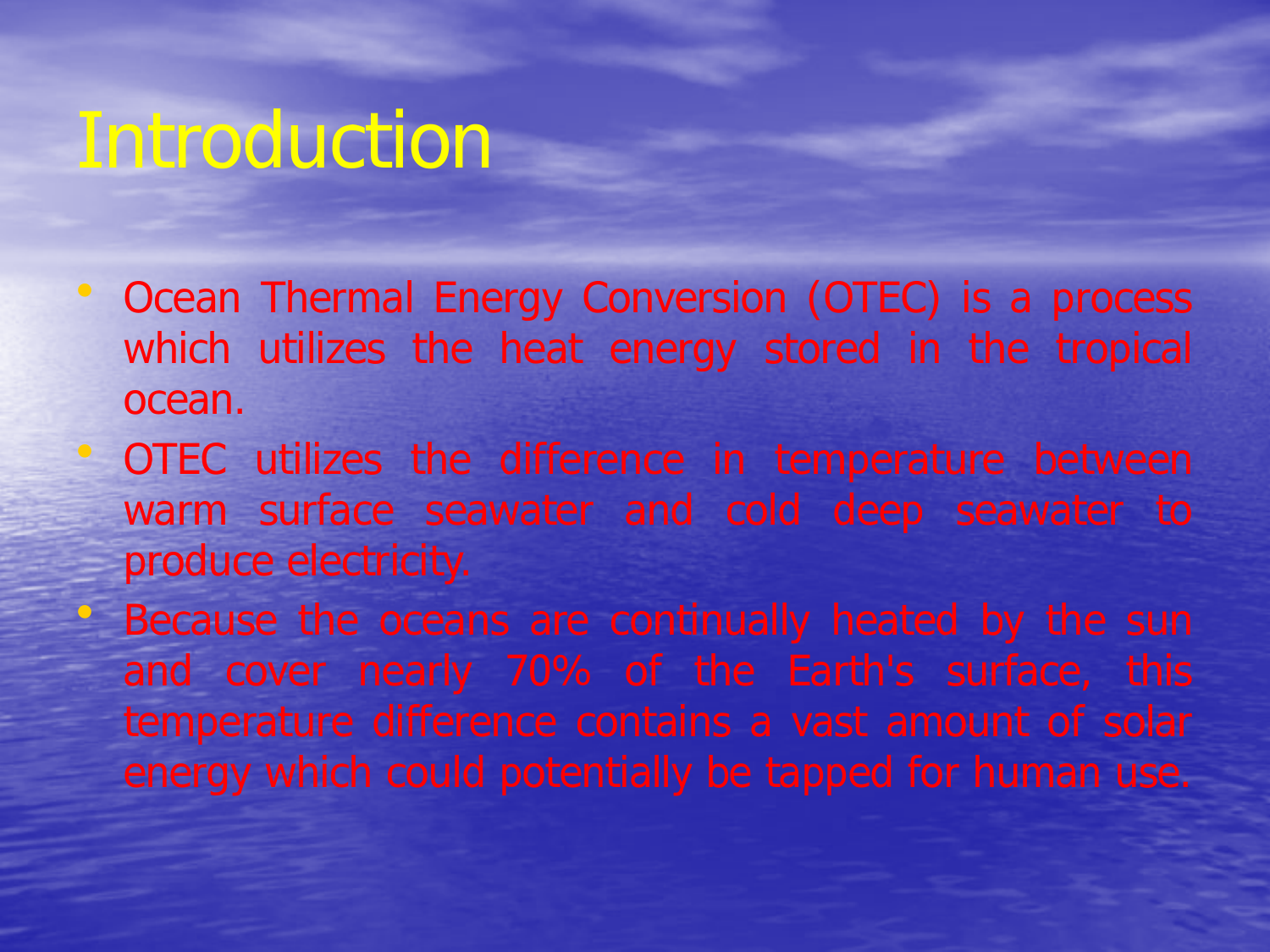

# Introduction
Ocean Thermal Energy Conversion (OTEC) is a process which utilizes the heat energy stored in the tropical ocean.
OTEC utilizes the difference in temperature between warm surface seawater and cold deep seawater to produce electricity.
Because the oceans are continually heated by the sun and cover nearly 70% of the Earth's surface, this temperature difference contains a vast amount of solar energy which could potentially be tapped for human use.